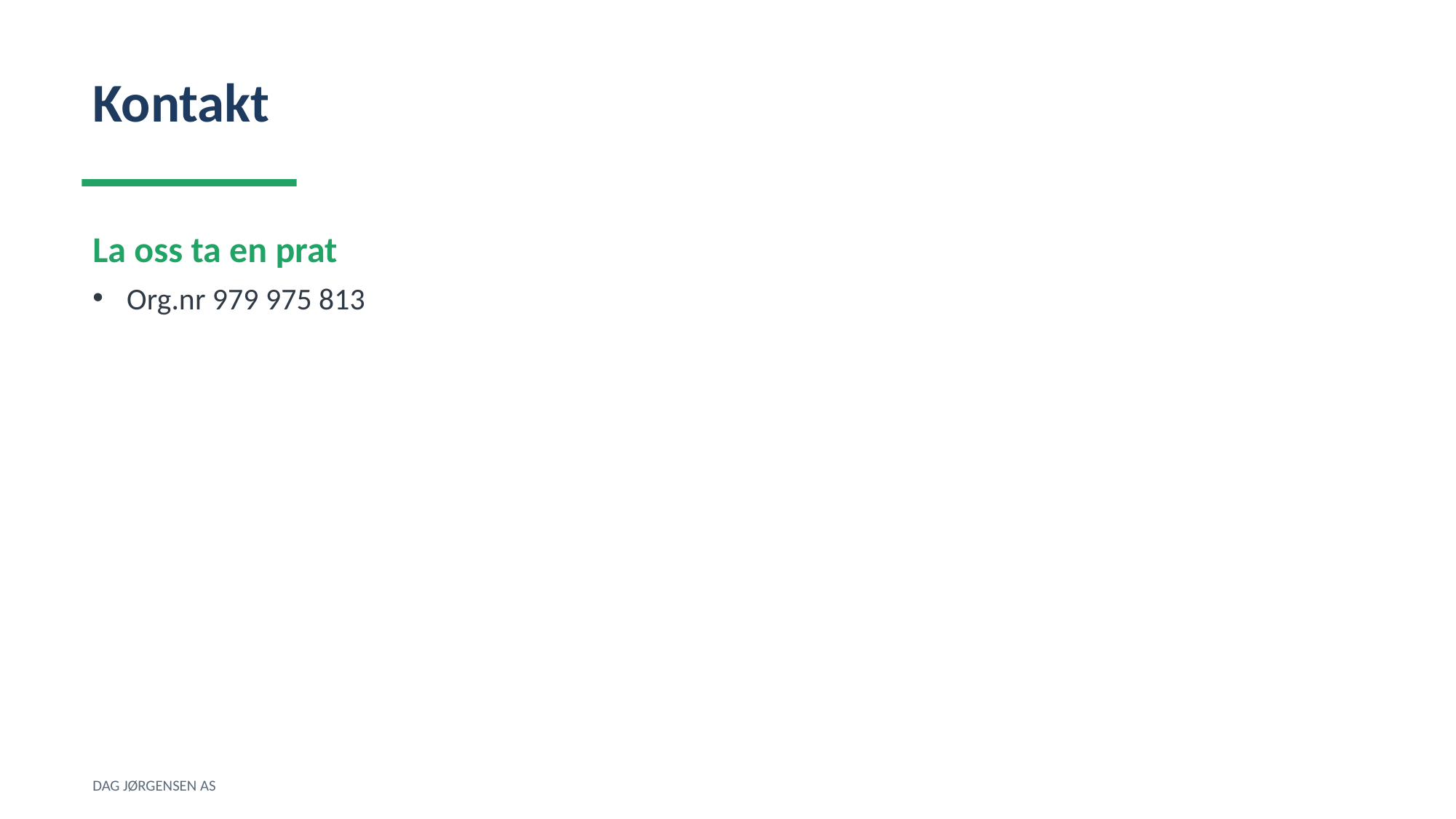

Kontakt

La oss ta en prat
Org.nr 979 975 813
DAG JØRGENSEN AS